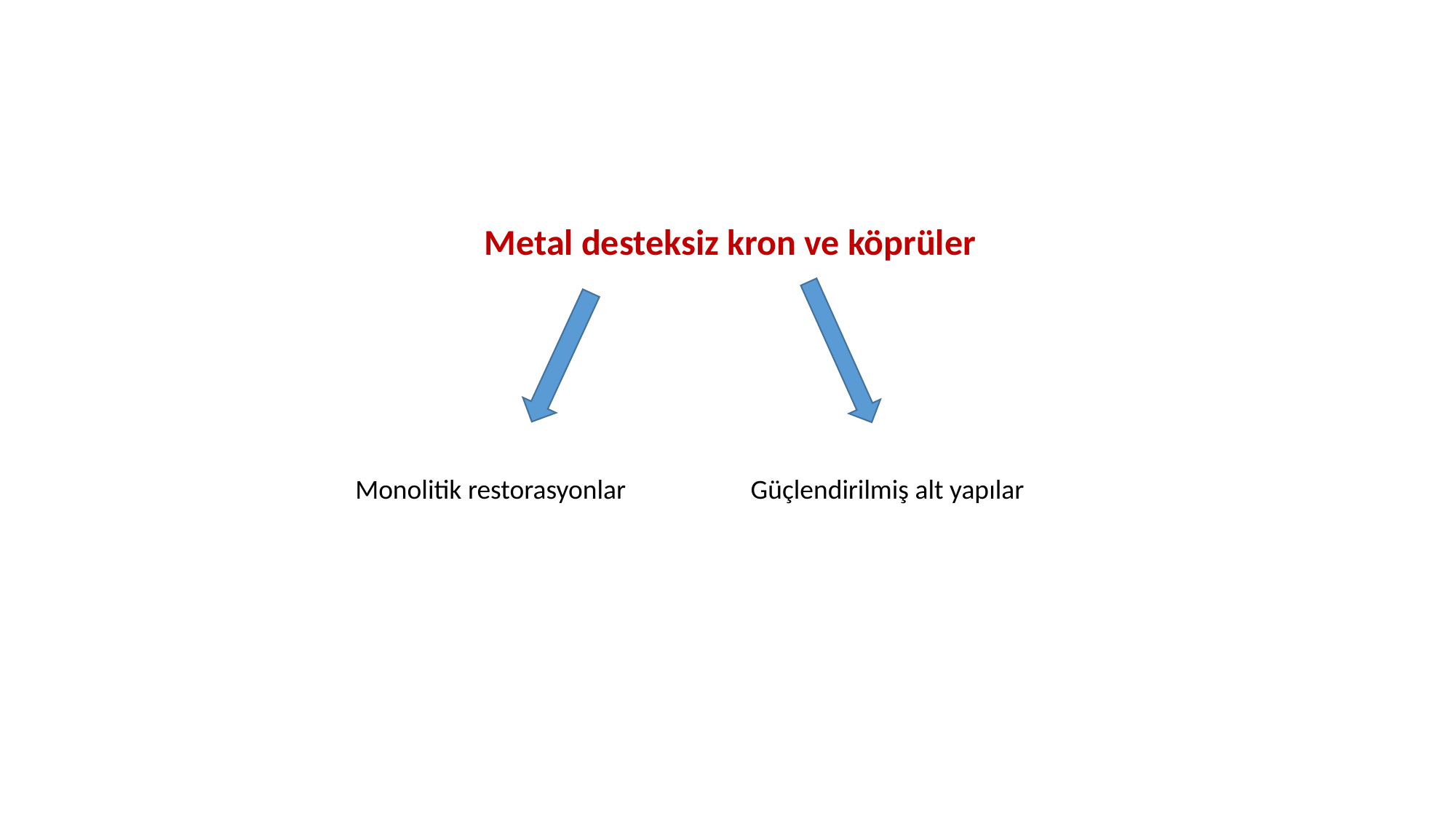

#
Metal desteksiz kron ve köprüler

Güçlendirilmiş alt yapılar
Monolitik restorasyonlar